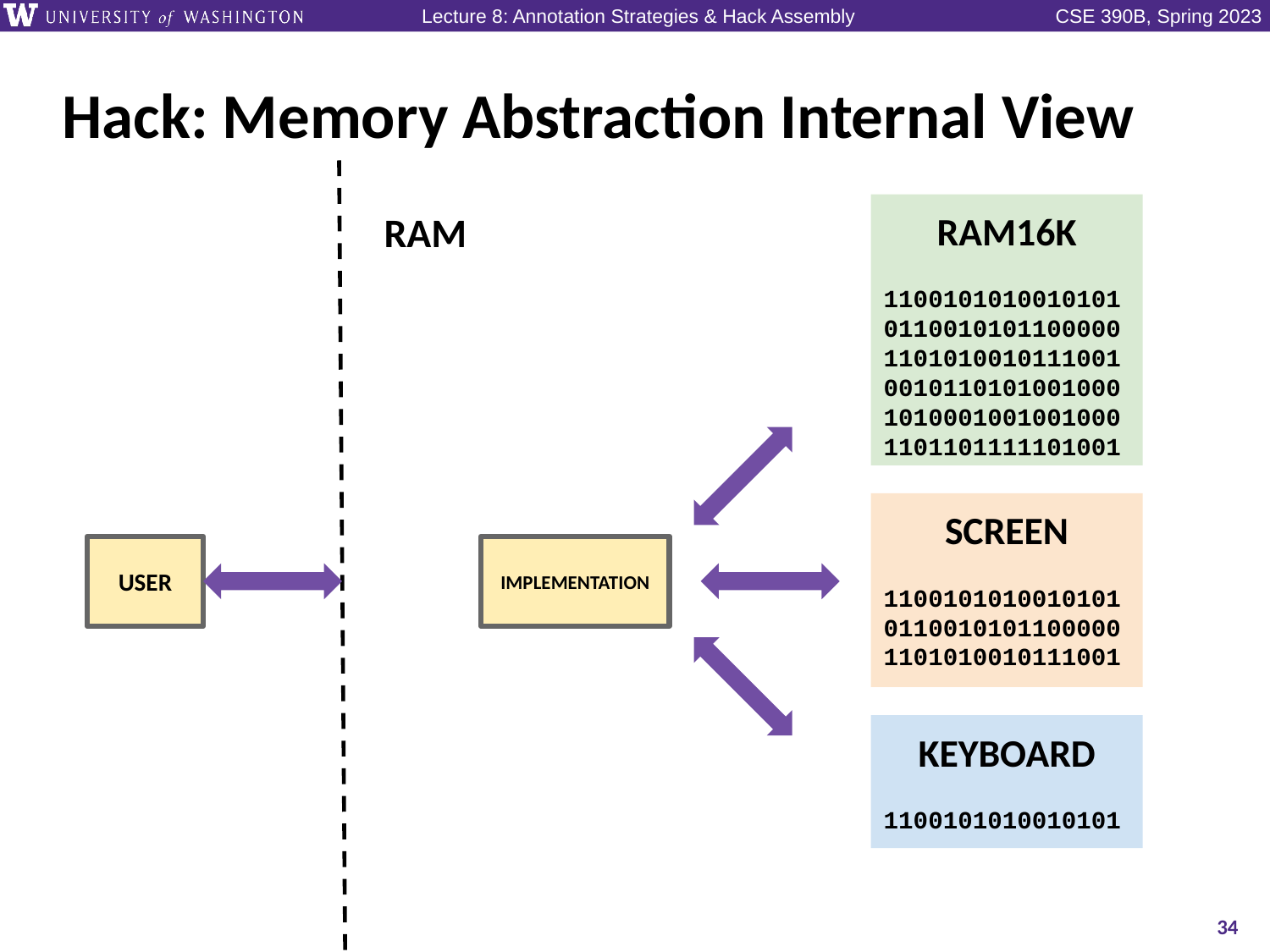

# Hack: Memory Abstraction Internal View
RAM16K

1100101010010101
0110010101100000
1101010010111001
0010110101001000
1010001001001000
1101101111101001

RAM

SCREEN

1100101010010101
0110010101100000
1101010010111001

USER
IMPLEMENTATION

KEYBOARD

1100101010010101

34